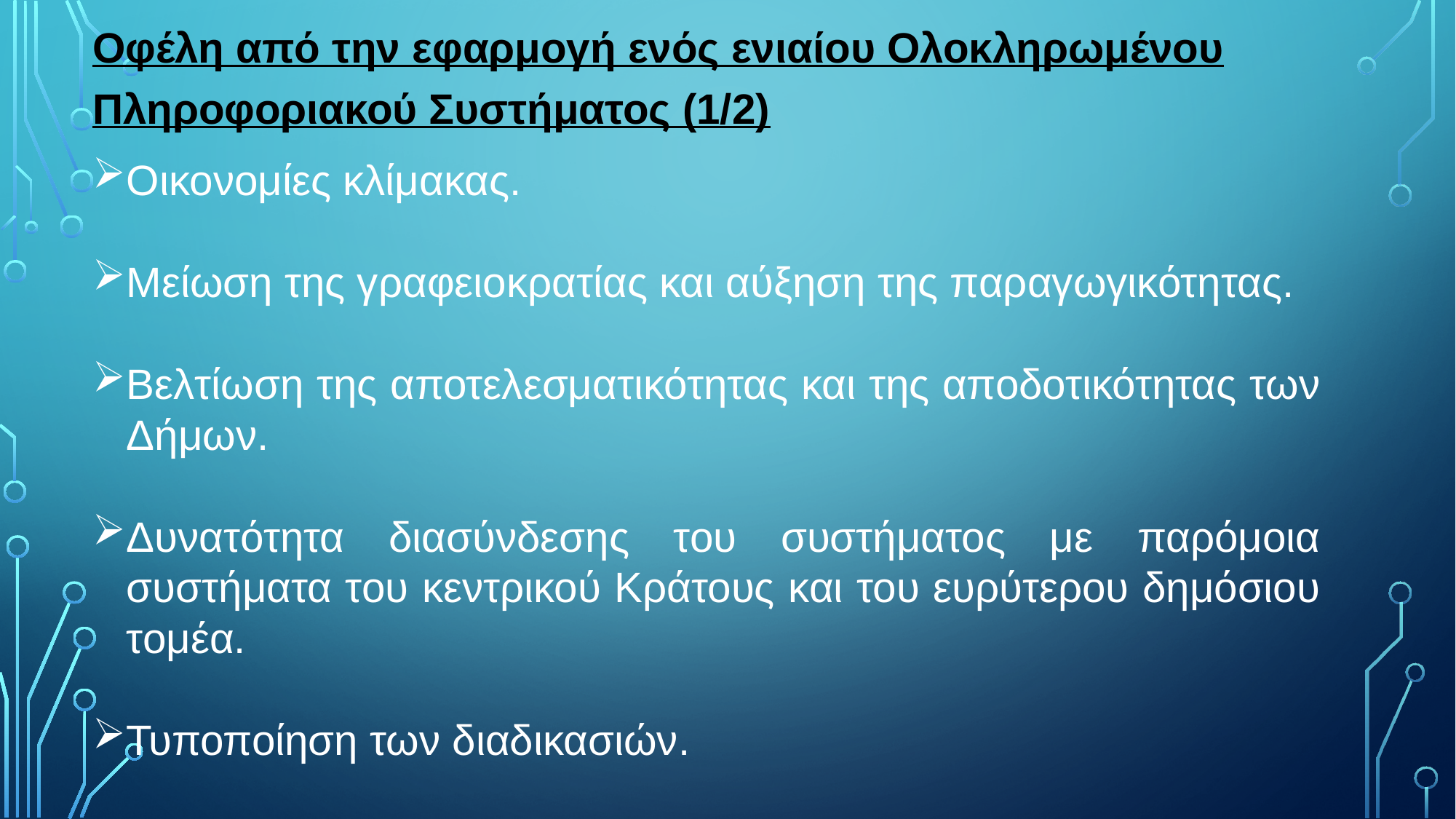

Οφέλη από την εφαρμογή ενός ενιαίου Ολοκληρωμένου Πληροφοριακού Συστήματος (1/2)
Οικονομίες κλίμακας.

Μείωση της γραφειοκρατίας και αύξηση της παραγωγικότητας.

Βελτίωση της αποτελεσματικότητας και της αποδοτικότητας των Δήμων.

Δυνατότητα διασύνδεσης του συστήματος με παρόμοια συστήματα του κεντρικού Κράτους και του ευρύτερου δημόσιου τομέα.

Τυποποίηση των διαδικασιών.